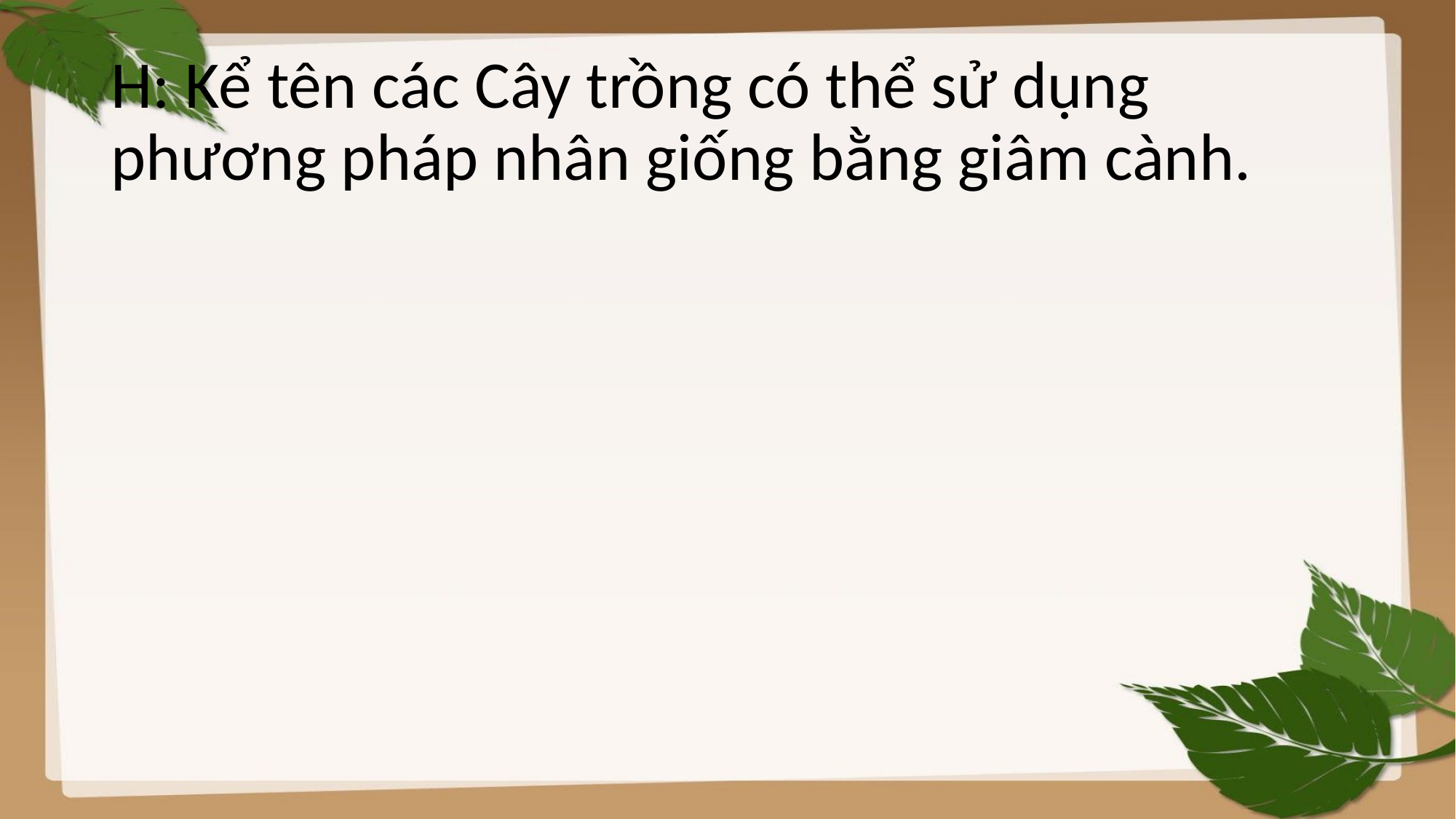

# H: Kể tên các Cây trồng có thể sử dụng phương pháp nhân giống bằng giâm cành.